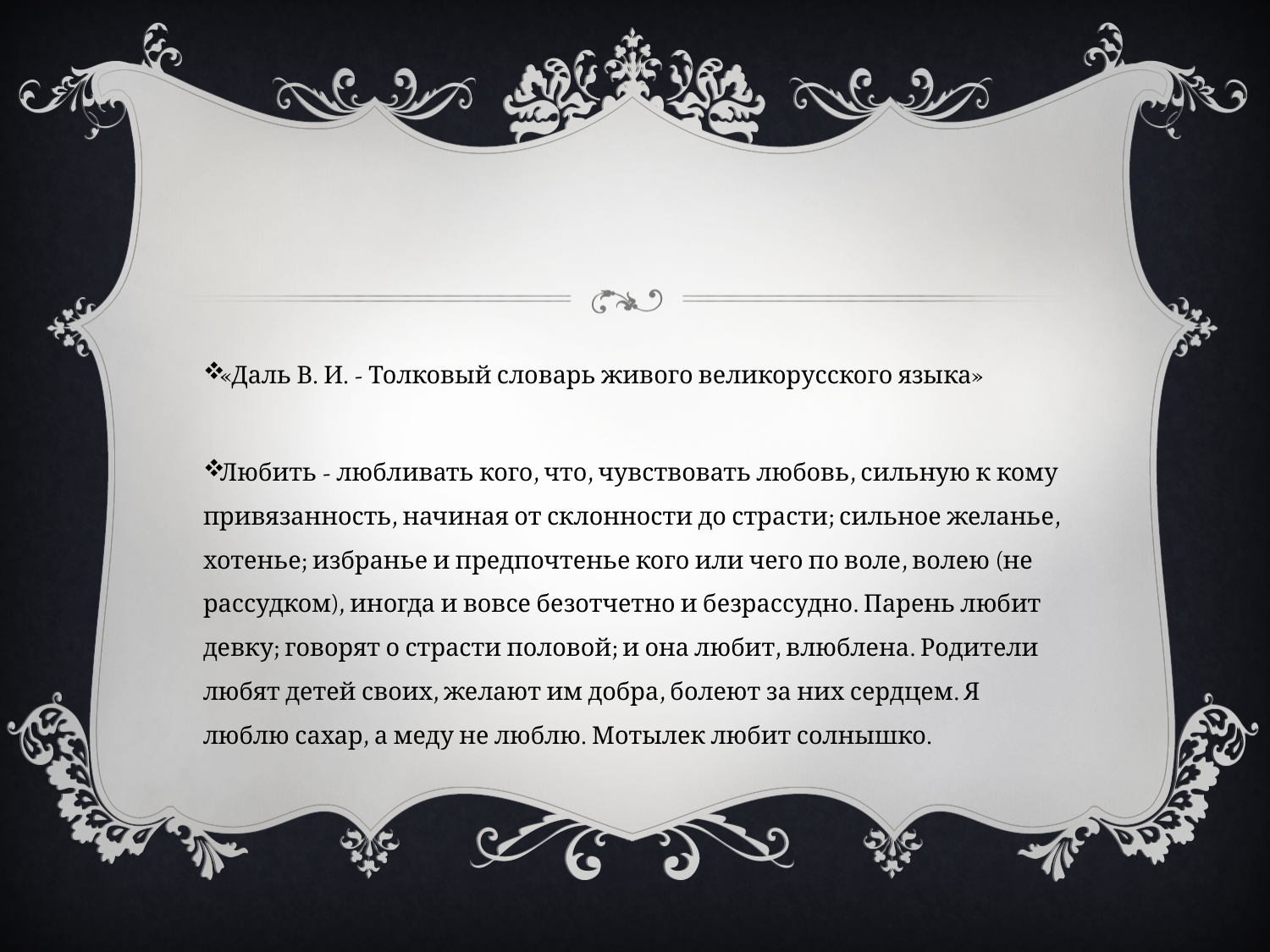

#
«Даль В. И. - Толковый словарь живого великорусского языка»

Любить - любливать кого, что, чувствовать любовь, сильную к кому привязанность, начиная от склонности до страсти; сильное желанье, хотенье; избранье и предпочтенье кого или чего по воле, волею (не рассудком), иногда и вовсе безотчетно и безрассудно. Парень любит девку; говорят о страсти половой; и она любит, влюблена. Родители любят детей своих, желают им добра, болеют за них сердцем. Я люблю сахар, а меду не люблю. Мотылек любит солнышко.